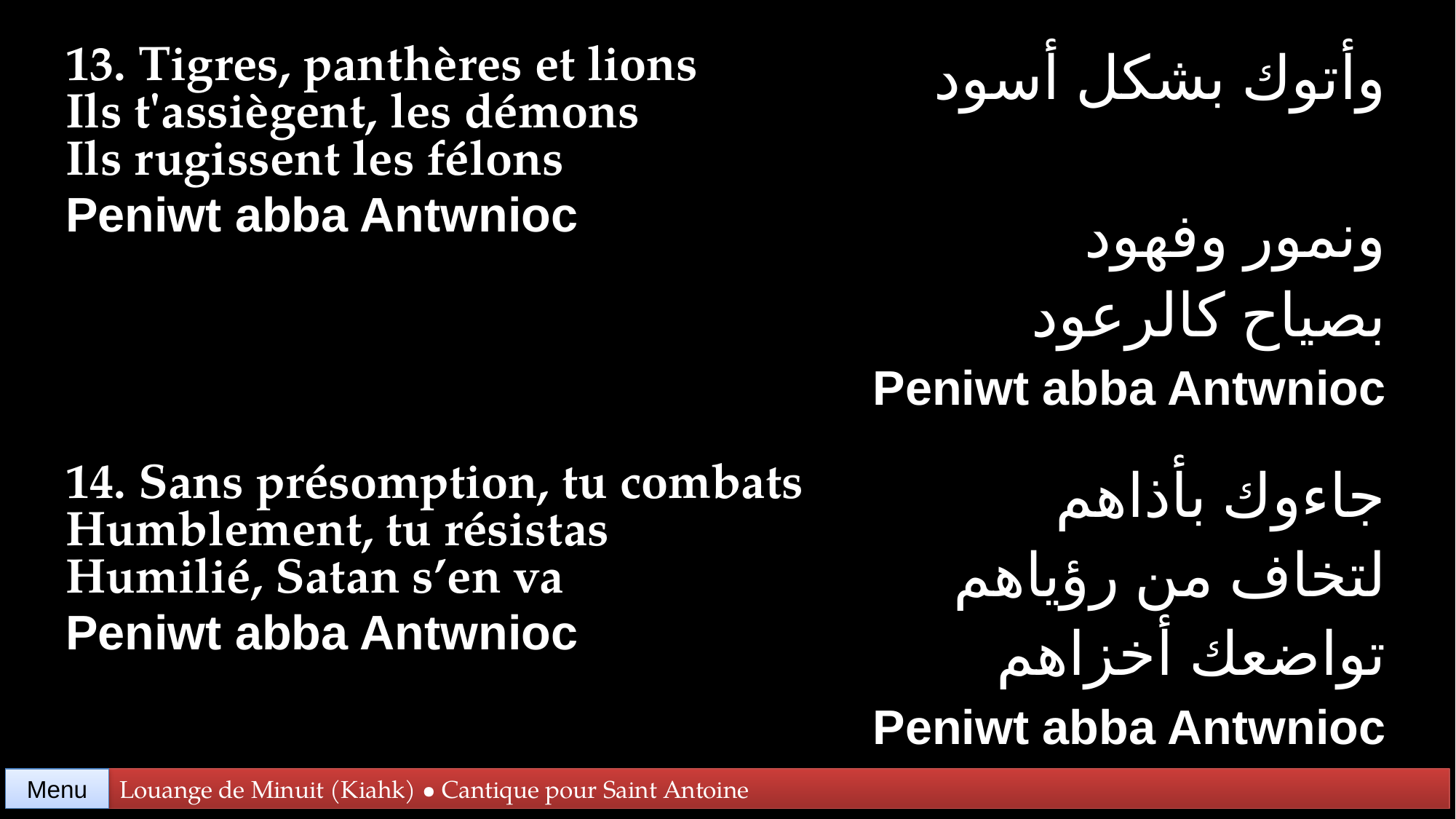

| 13. Tigres, panthères et lions Ils t'assiègent, les démons Ils rugissent les félons Peniwt abba Antwnioc | وأتوك بشكل أسود ونمور وفهود بصياح كالرعود Peniwt abba Antwnioc |
| --- | --- |
| 14. Sans présomption, tu combats Humblement, tu résistas Humilié, Satan s’en va Peniwt abba Antwnioc | جاءوك بأذاهم لتخاف من رؤياهم تواضعك أخزاهم Peniwt abba Antwnioc |
Menu
Louange de Minuit (Kiahk) • Cantique pour Saint Antoine